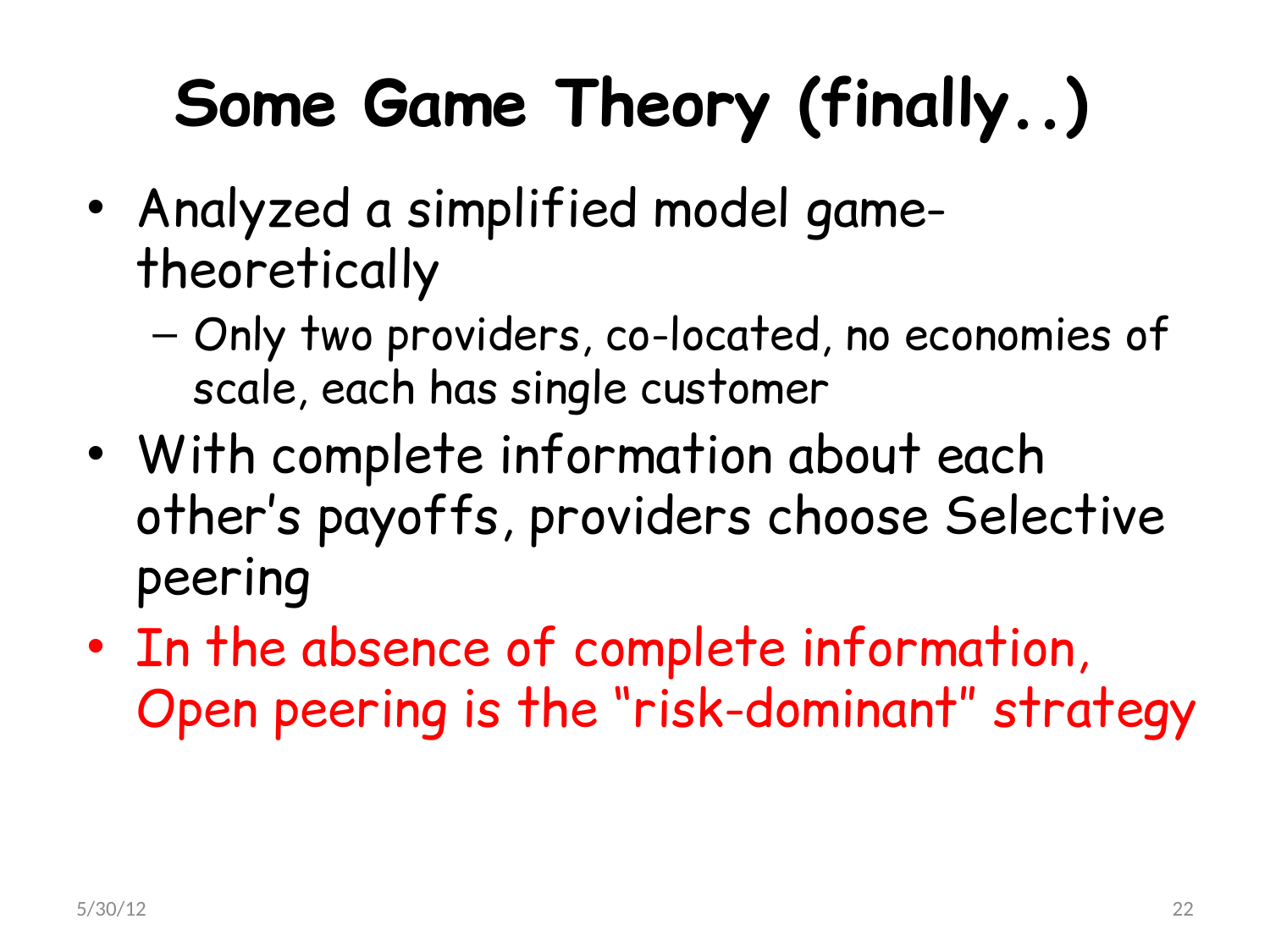

# Some Game Theory (finally..)
Analyzed a simplified model game-theoretically
Only two providers, co-located, no economies of scale, each has single customer
With complete information about each other’s payoffs, providers choose Selective peering
In the absence of complete information, Open peering is the “risk-dominant” strategy

5/30/12
22